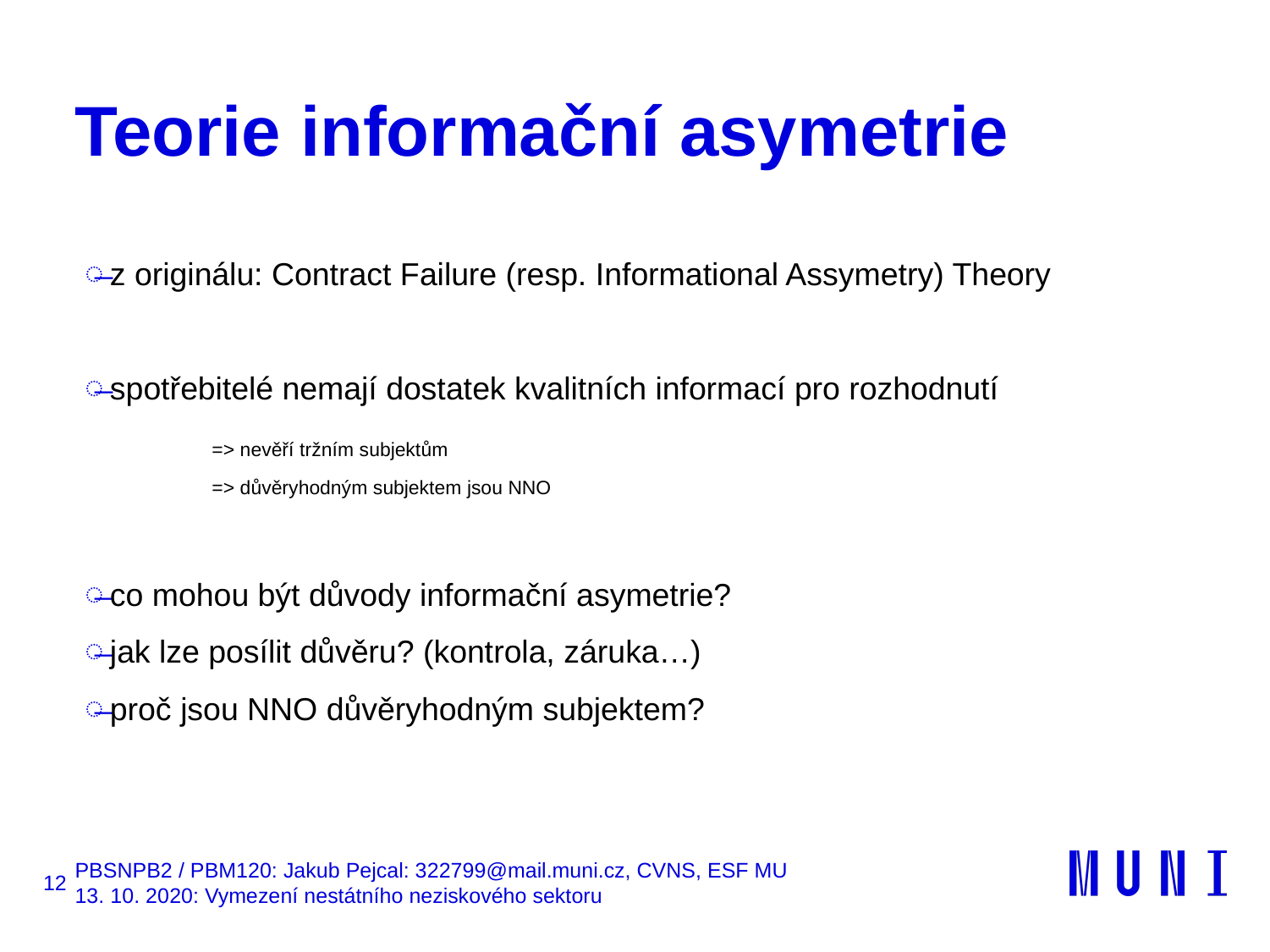

# Teorie informační asymetrie
z originálu: Contract Failure (resp. Informational Assymetry) Theory

spotřebitelé nemají dostatek kvalitních informací pro rozhodnutí
	=> nevěří tržním subjektům
	=> důvěryhodným subjektem jsou NNO

co mohou být důvody informační asymetrie?
jak lze posílit důvěru? (kontrola, záruka…)
proč jsou NNO důvěryhodným subjektem?

12
PBSNPB2 / PBM120: Jakub Pejcal: 322799@mail.muni.cz, CVNS, ESF MU
13. 10. 2020: Vymezení nestátního neziskového sektoru